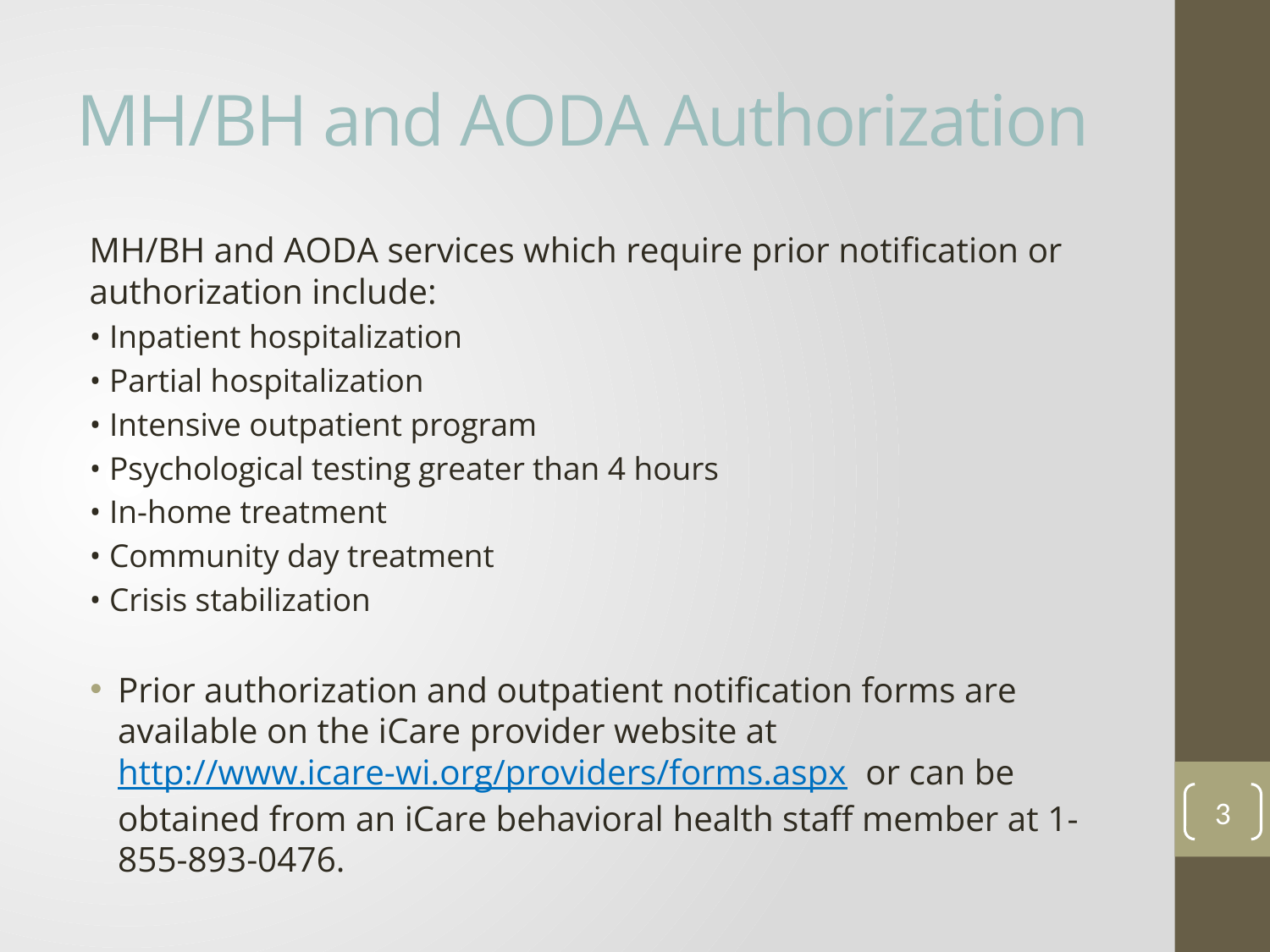

# MH/BH and AODA Authorization
MH/BH and AODA services which require prior notification or authorization include:
• Inpatient hospitalization
• Partial hospitalization
• Intensive outpatient program
• Psychological testing greater than 4 hours
• In-home treatment
• Community day treatment
• Crisis stabilization

Prior authorization and outpatient notification forms are available on the iCare provider website at http://www.icare-wi.org/providers/forms.aspx  or can be obtained from an iCare behavioral health staff member at 1-855-893-0476.

3